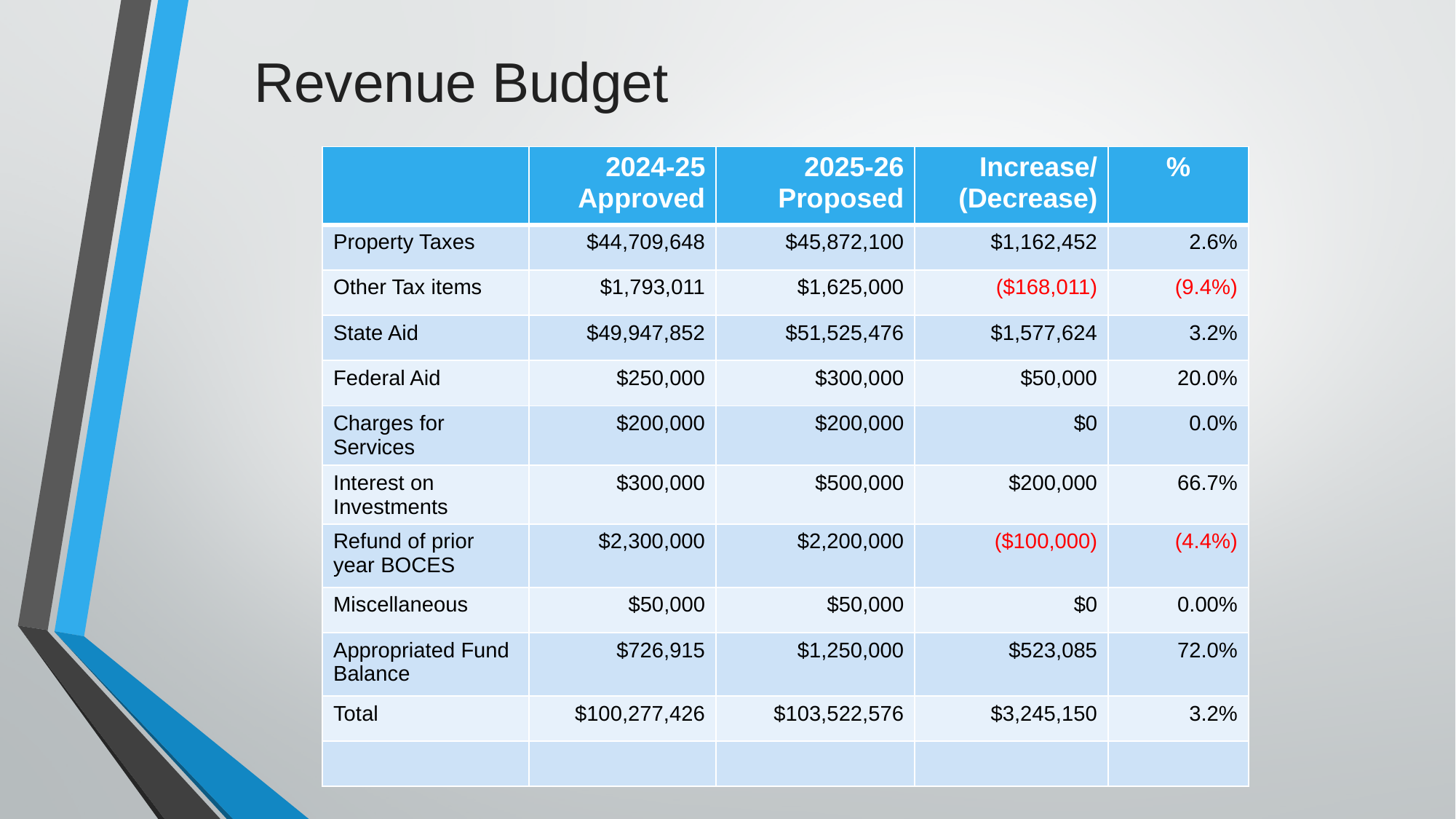

# Revenue Budget
|  | 2024-25 Approved | 2025-26 Proposed | Increase/ (Decrease) | % |
| --- | --- | --- | --- | --- |
| Property Taxes | $44,709,648 | $45,872,100 | $1,162,452 | 2.6% |
| Other Tax items | $1,793,011 | $1,625,000 | ($168,011) | (9.4%) |
| State Aid | $49,947,852 | $51,525,476 | $1,577,624 | 3.2% |
| Federal Aid | $250,000 | $300,000 | $50,000 | 20.0% |
| Charges for Services | $200,000 | $200,000 | $0 | 0.0% |
| Interest on Investments | $300,000 | $500,000 | $200,000 | 66.7% |
| Refund of prior year BOCES | $2,300,000 | $2,200,000 | ($100,000) | (4.4%) |
| Miscellaneous | $50,000 | $50,000 | $0 | 0.00% |
| Appropriated Fund Balance | $726,915 | $1,250,000 | $523,085 | 72.0% |
| Total | $100,277,426 | $103,522,576 | $3,245,150 | 3.2% |
|  |  |  |  |  |